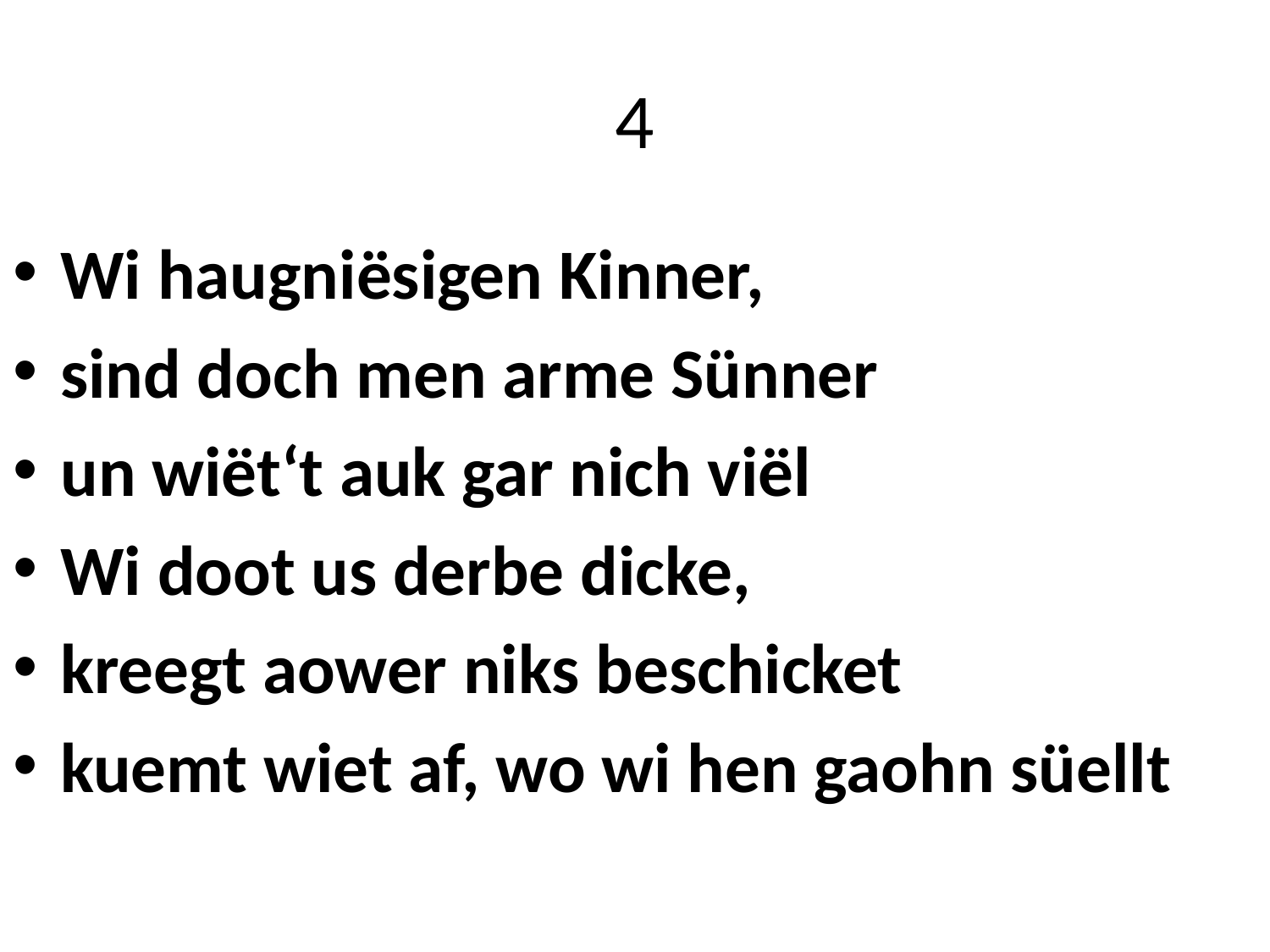

# 4
Wi haugniësigen Kinner,
sind doch men arme Sünner
un wiët‘t auk gar nich viël
Wi doot us derbe dicke,
kreegt aower niks beschicket
kuemt wiet af, wo wi hen gaohn süellt